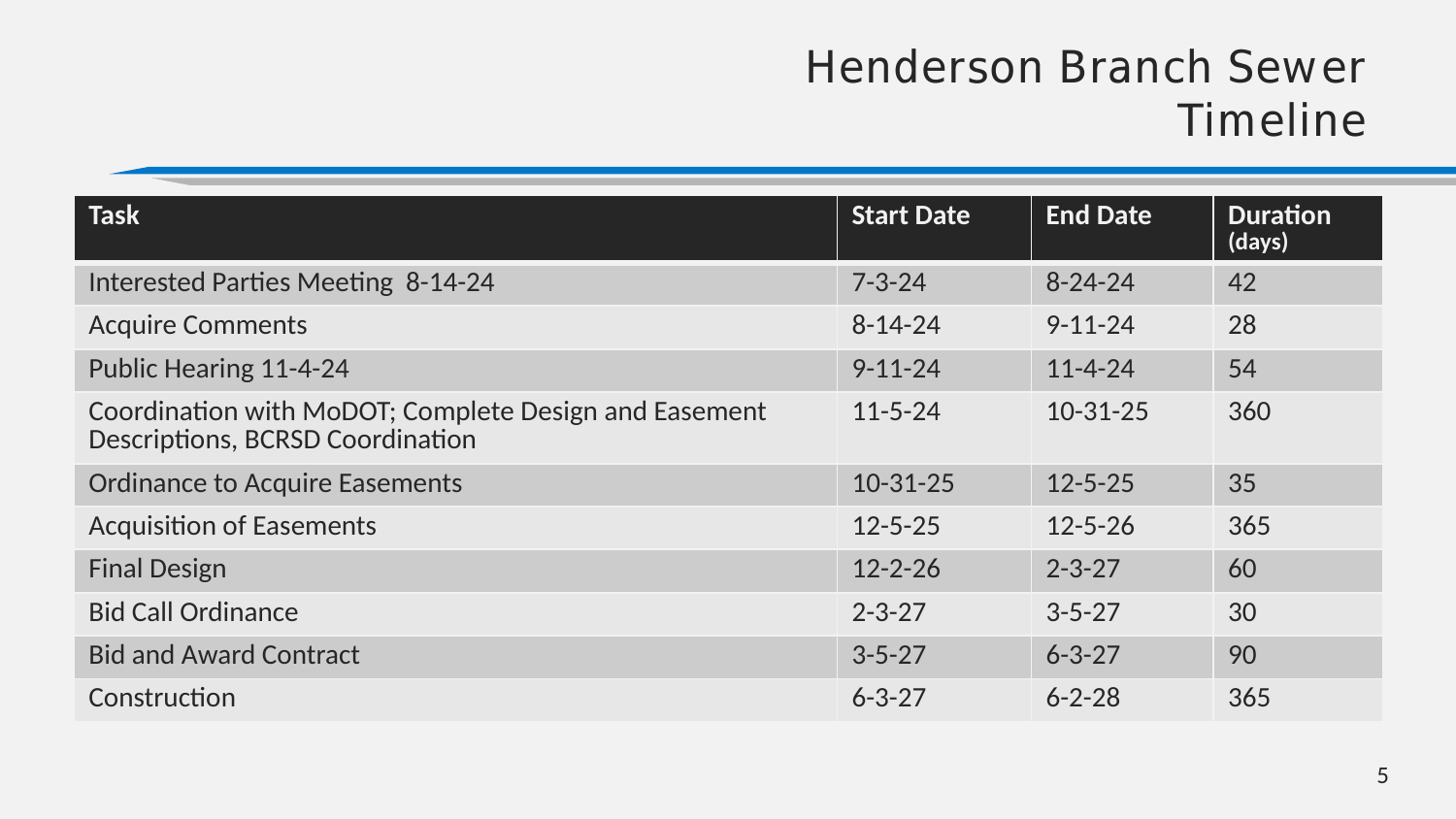

# Henderson Branch Sewer Timeline
| Task | Start Date | End Date | Duration (days) |
| --- | --- | --- | --- |
| Interested Parties Meeting 8-14-24 | 7-3-24 | 8-24-24 | 42 |
| Acquire Comments | 8-14-24 | 9-11-24 | 28 |
| Public Hearing 11-4-24 | 9-11-24 | 11-4-24 | 54 |
| Coordination with MoDOT; Complete Design and Easement Descriptions, BCRSD Coordination | 11-5-24 | 10-31-25 | 360 |
| Ordinance to Acquire Easements | 10-31-25 | 12-5-25 | 35 |
| Acquisition of Easements | 12-5-25 | 12-5-26 | 365 |
| Final Design | 12-2-26 | 2-3-27 | 60 |
| Bid Call Ordinance | 2-3-27 | 3-5-27 | 30 |
| Bid and Award Contract | 3-5-27 | 6-3-27 | 90 |
| Construction | 6-3-27 | 6-2-28 | 365 |
5